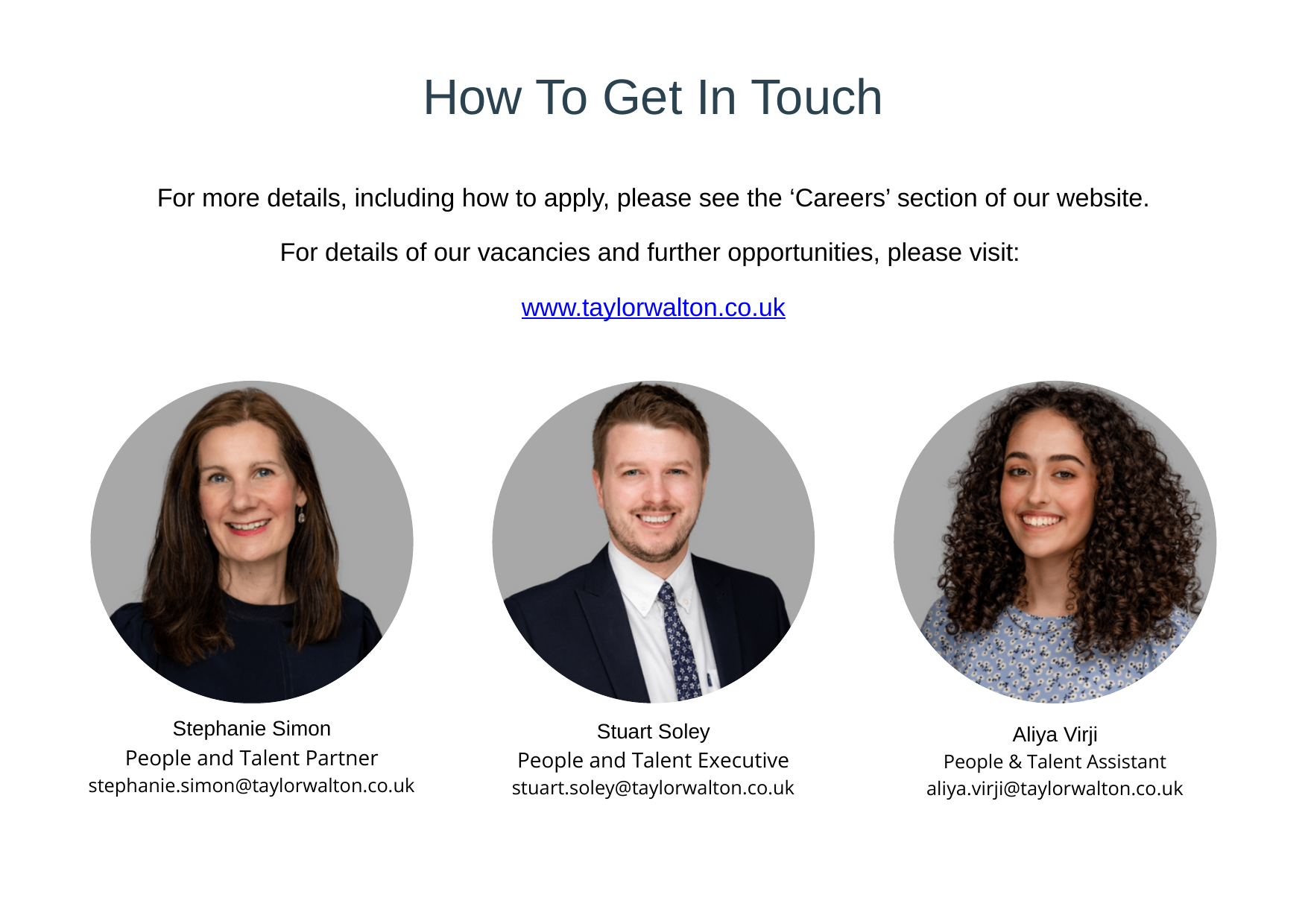

How To Get In Touch
For more details, including how to apply, please see the ‘Careers’ section of our website.

For details of our vacancies and further opportunities, please visit:

www.taylorwalton.co.uk

Stephanie Simon
People and Talent Partner
stephanie.simon@taylorwalton.co.uk
Stuart Soley
People and Talent Executive
stuart.soley@taylorwalton.co.uk
Aliya Virji
People & Talent Assistant
aliya.virji@taylorwalton.co.uk